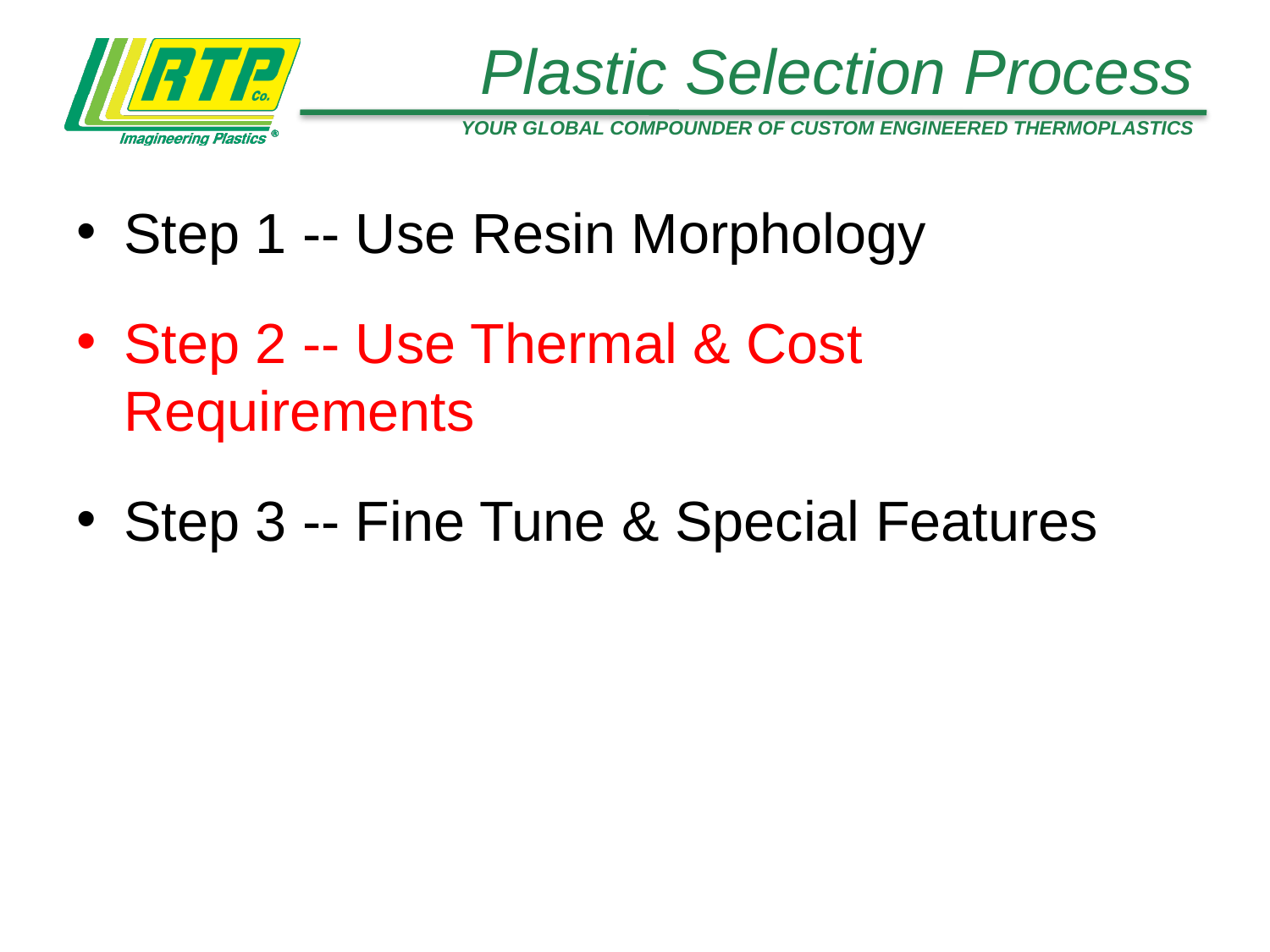

Plastic Selection Process
Step 1 -- Use Resin Morphology
Step 2 -- Use Thermal & Cost Requirements
Step 3 -- Fine Tune & Special Features